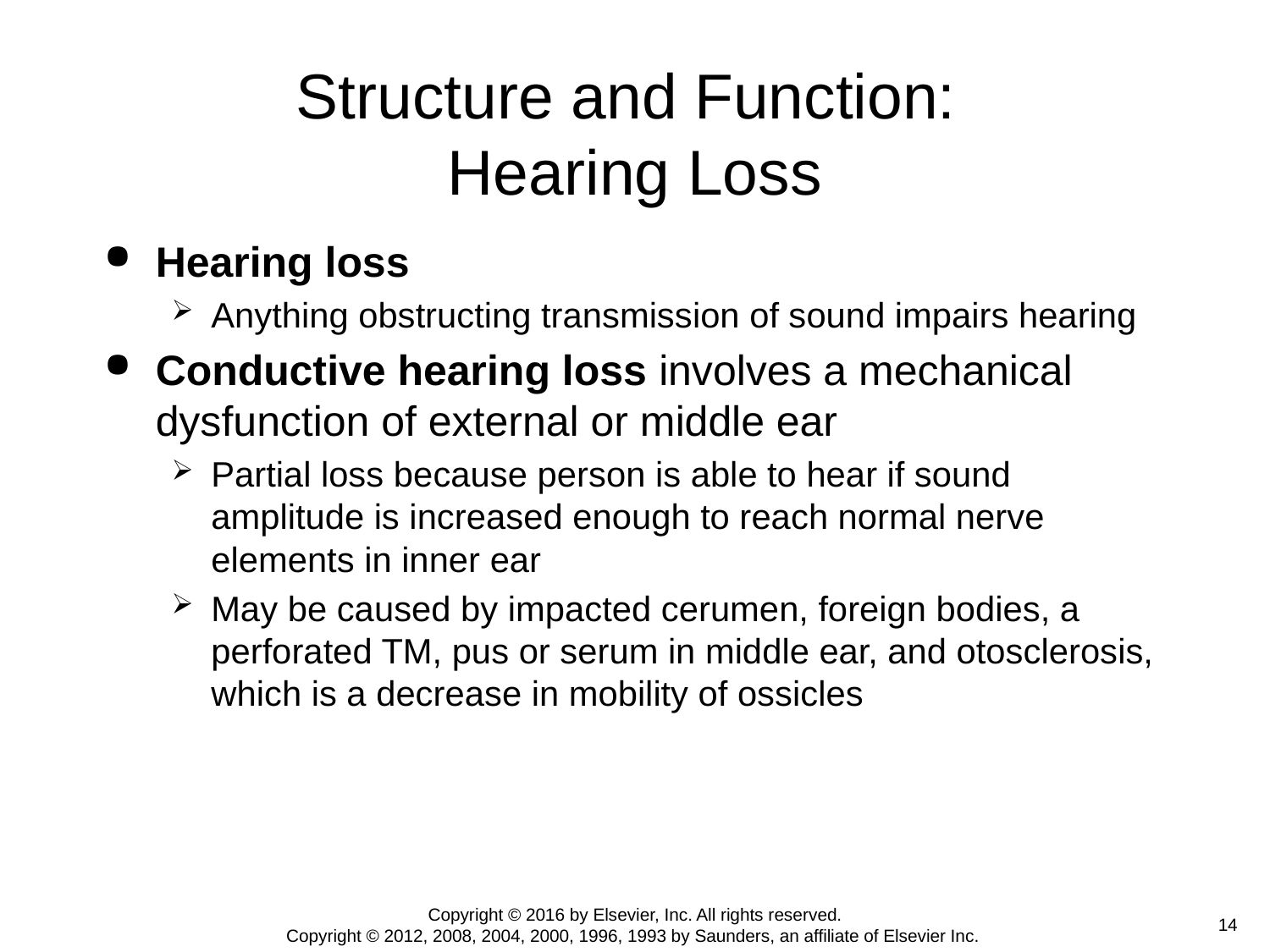

# Structure and Function: Hearing Loss
Hearing loss
Anything obstructing transmission of sound impairs hearing
Conductive hearing loss involves a mechanical dysfunction of external or middle ear
Partial loss because person is able to hear if sound amplitude is increased enough to reach normal nerve elements in inner ear
May be caused by impacted cerumen, foreign bodies, a perforated TM, pus or serum in middle ear, and otosclerosis, which is a decrease in mobility of ossicles
Copyright © 2016 by Elsevier, Inc. All rights reserved.
Copyright © 2012, 2008, 2004, 2000, 1996, 1993 by Saunders, an affiliate of Elsevier Inc.
 14